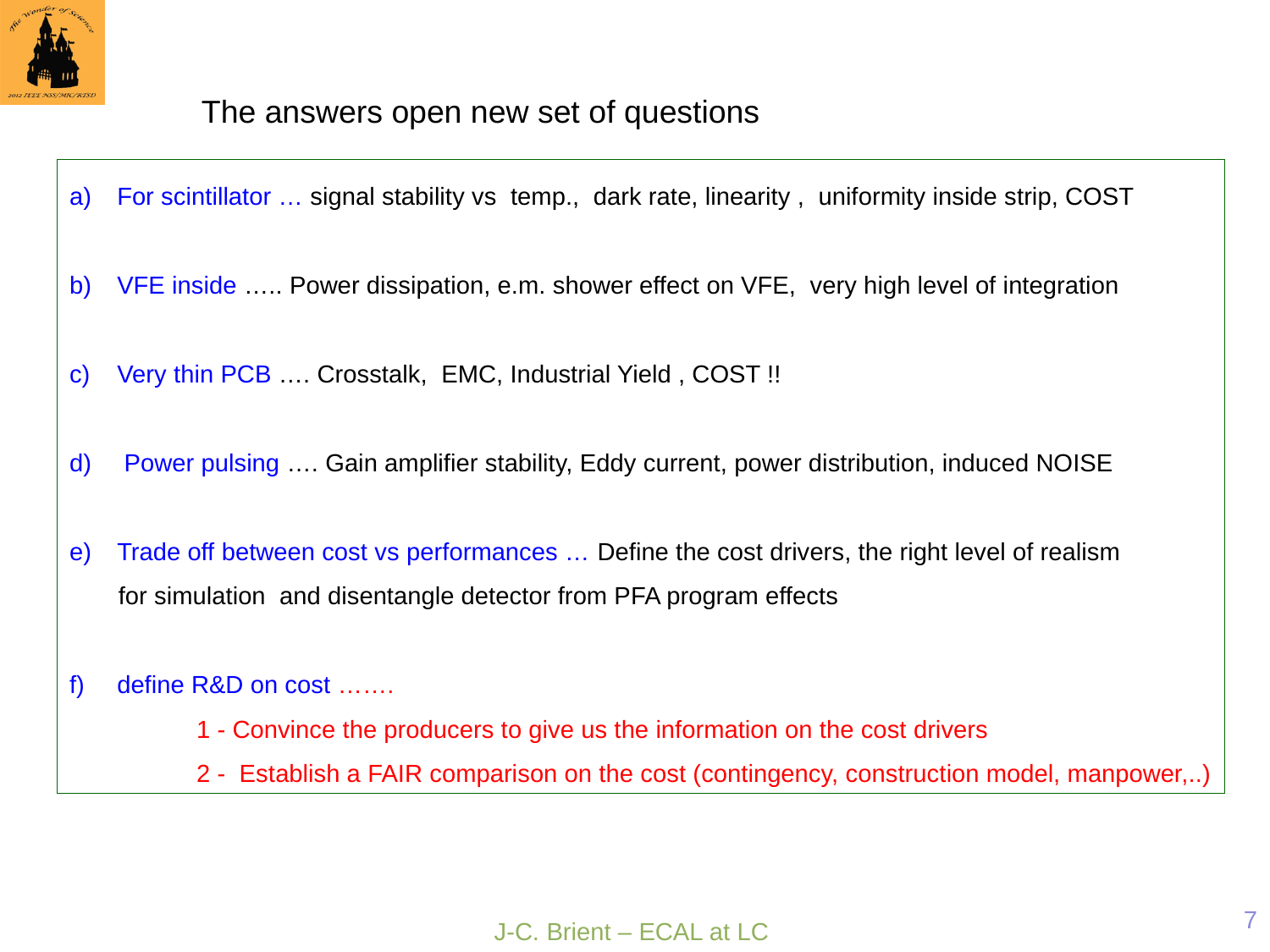

The answers open new set of questions
For scintillator … signal stability vs  temp.,  dark rate, linearity ,  uniformity inside strip, COST

VFE inside ….. Power dissipation, e.m. shower effect on VFE,  very high level of integration

Very thin PCB …. Crosstalk,  EMC, Industrial Yield , COST !!

 Power pulsing …. Gain amplifier stability, Eddy current, power distribution, induced NOISE

Trade off between cost vs performances … Define the cost drivers, the right level of realism
       for simulation  and disentangle detector from PFA program effects

define R&D on cost …….
	1 - Convince the producers to give us the information on the cost drivers
     	2 -  Establish a FAIR comparison on the cost (contingency, construction model, manpower,..)
7
J-C. Brient – ECAL at LC